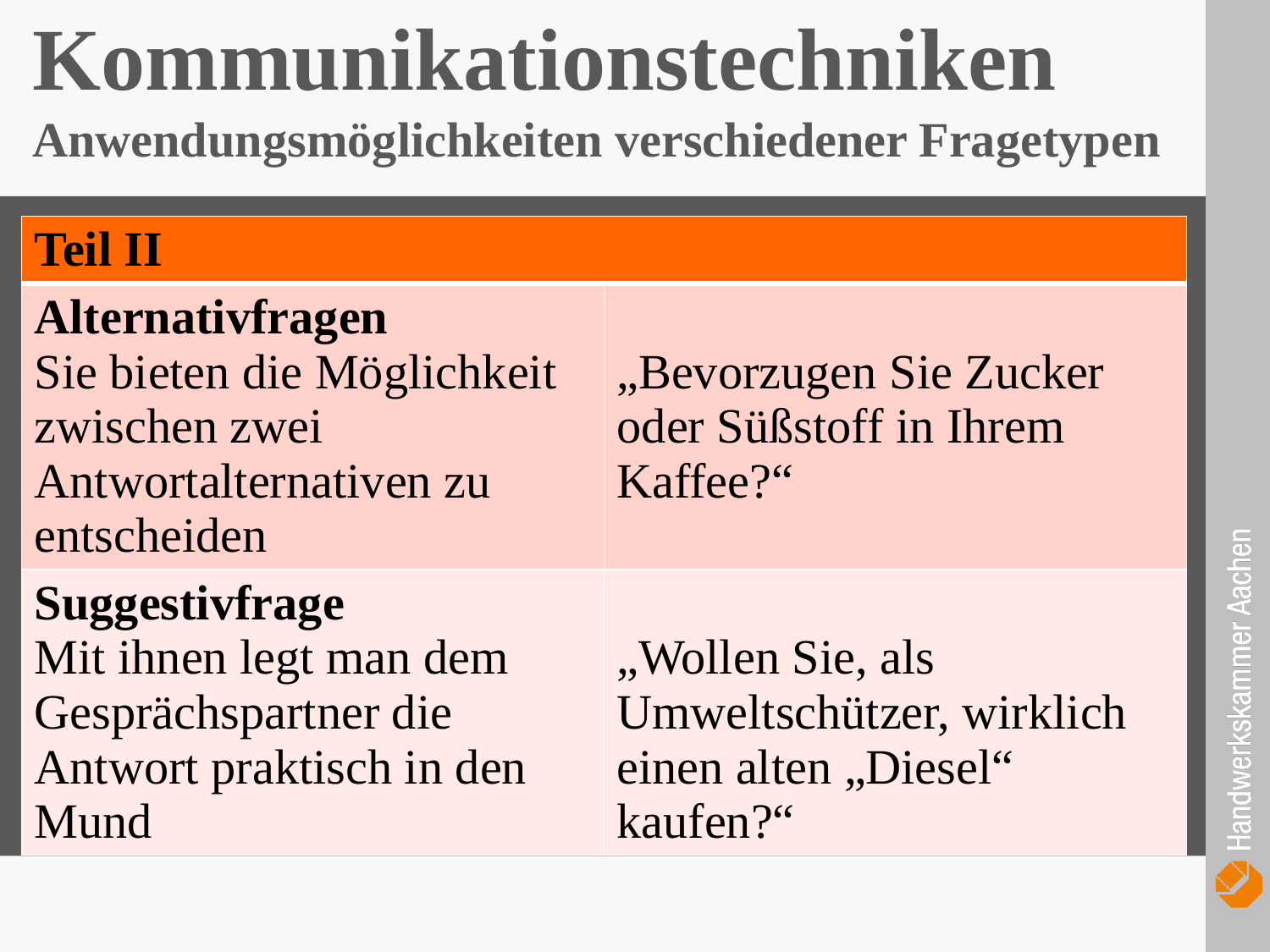

Kommunikationstechniken
Anwendungsmöglichkeiten verschiedener Fragetypen

| Teil II |  |
| --- | --- |
| Alternativfragen Sie bieten die Möglichkeit zwischen zwei Antwortalternativen zu entscheiden | „Bevorzugen Sie Zucker oder Süßstoff in Ihrem Kaffee?“ |
| Suggestivfrage Mit ihnen legt man dem Gesprächspartner die Antwort praktisch in den Mund | „Wollen Sie, als Umweltschützer, wirklich einen alten „Diesel“ kaufen?“ |